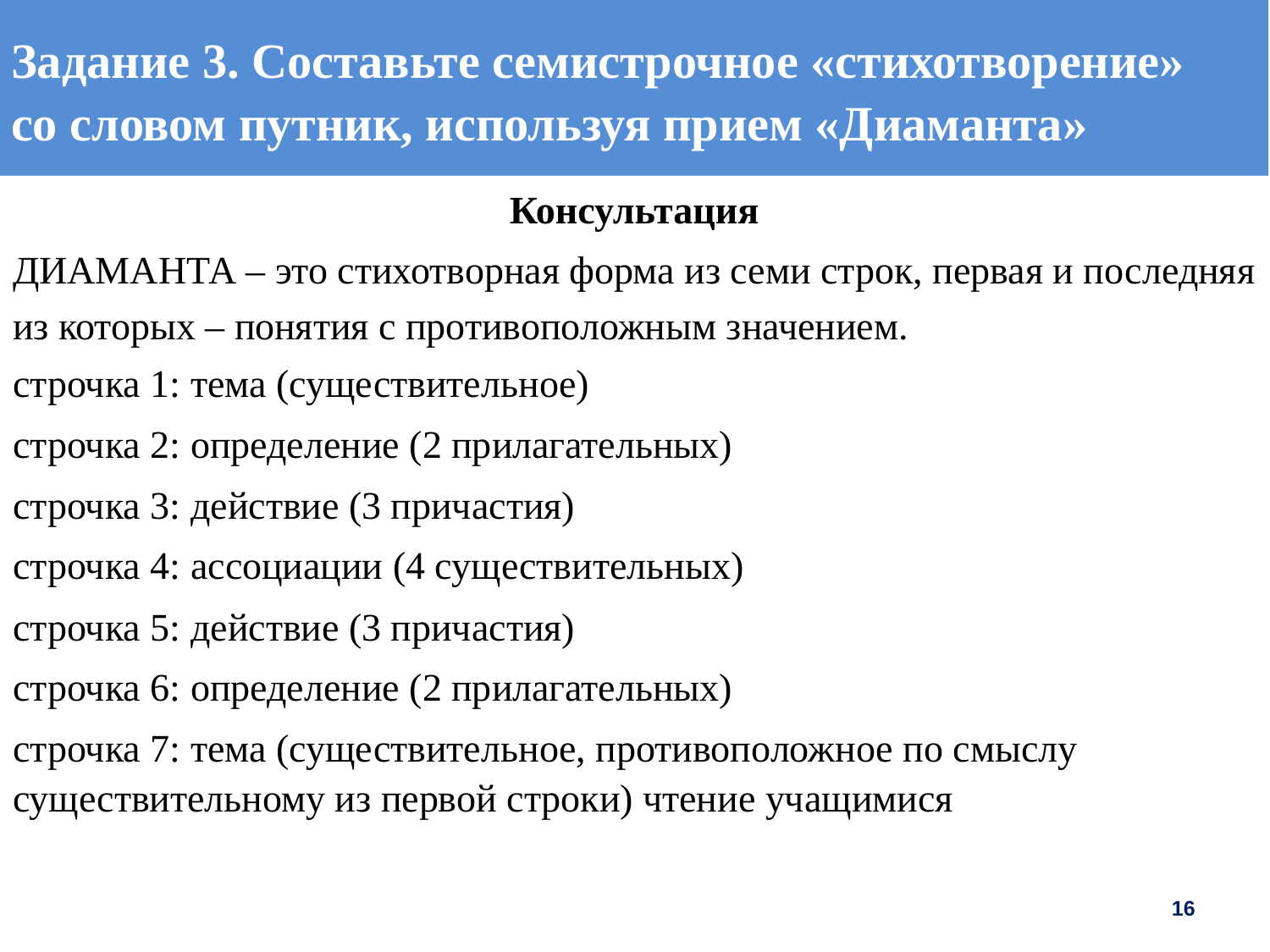

# Задание 3. Составьте семистрочное «стихотворение» со словом путник, используя прием «Диаманта»
Консультация
ДИАМАНТА – это стихотворная форма из семи строк, первая и последняя из которых – понятия с противоположным значением.
строчка 1: тема (существительное)
строчка 2: определение (2 прилагательных)
строчка 3: действие (3 причастия)
строчка 4: ассоциации (4 существительных)
строчка 5: действие (3 причастия)
строчка 6: определение (2 прилагательных)
строчка 7: тема (существительное, противоположное по смыслу существительному из первой строки) чтение учащимися

16